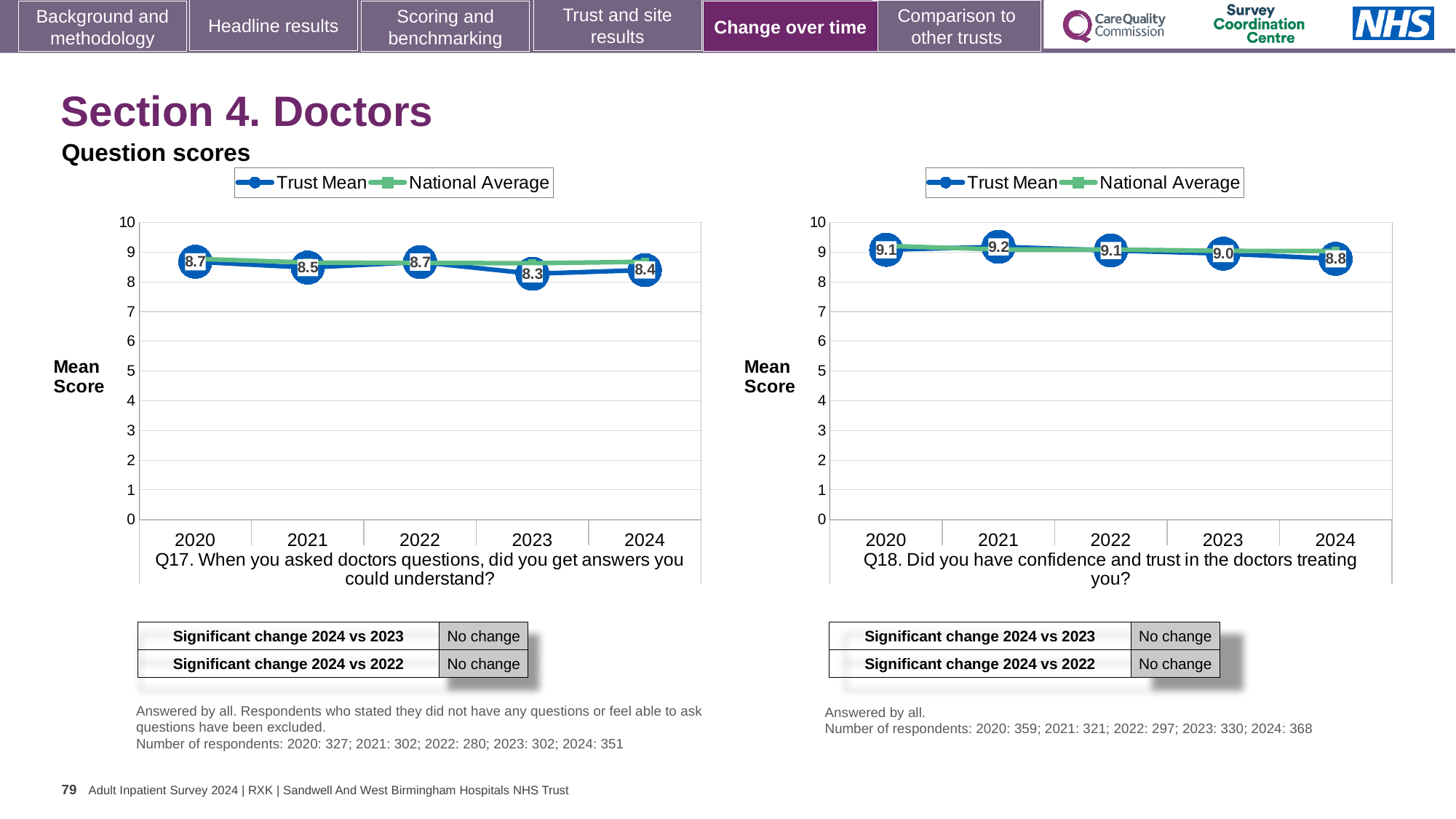

# Section 4. Doctors
Question scores

### Chart

| Category | Trust Mean | National Average |
|---|---|---|
| 2020 | 8.678050685213737 | 8.775622496772892 |
| 2021 | 8.482202162691578 | 8.65300797907108 |
| 2022 | 8.668965679454764 | 8.638316008204752 |
| 2023 | 8.273080232441243 | 8.628936229033119 |
| 2024 | 8.398618820874846 | 8.676813970679843 |

### Chart

| Category | Trust Mean | National Average |
|---|---|---|
| 2020 | 9.080647958376414 | 9.213422883906146 |
| 2021 | 9.181741003088538 | 9.090088854968883 |
| 2022 | 9.059542181946622 | 9.089684092207076 |
| 2023 | 8.951241992364764 | 9.044584746248495 |
| 2024 | 8.776209100963554 | 9.039315057789015 |
| Significant change 2024 vs 2023 | No change |
| --- | --- |
| Significant change 2024 vs 2022 | No change |
| Significant change 2024 vs 2023 | No change |
| --- | --- |
| Significant change 2024 vs 2022 | No change |
Answered by all. Respondents who stated they did not have any questions or feel able to ask questions have been excluded.
Number of respondents: 2020: 327; 2021: 302; 2022: 280; 2023: 302; 2024: 351

Answered by all.
Number of respondents: 2020: 359; 2021: 321; 2022: 297; 2023: 330; 2024: 368

79